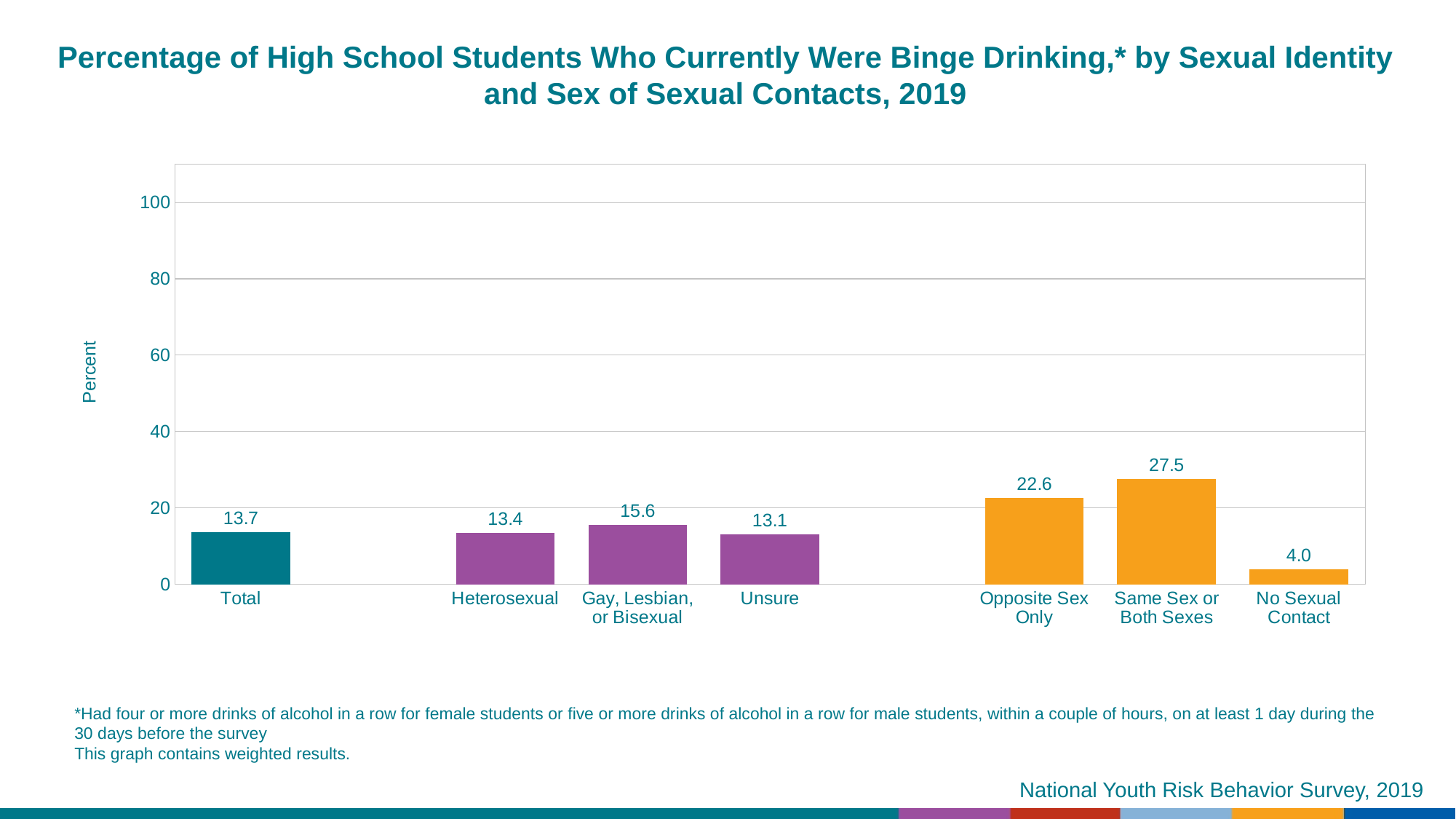

Percentage of High School Students Who Currently Were Binge Drinking,* by Sexual Identity and Sex of Sexual Contacts, 2019

### Chart

| Category | Series 1 |
|---|---|
| Total | 13.7 |
|  | None |
| Heterosexual | 13.4 |
| Gay, Lesbian, or Bisexual | 15.6 |
| Unsure | 13.1 |
|  | None |
| Opposite Sex Only | 22.6 |
| Same Sex or Both Sexes | 27.5 |
| No Sexual Contact | 4.0 |
*Had four or more drinks of alcohol in a row for female students or five or more drinks of alcohol in a row for male students, within a couple of hours, on at least 1 day during the 30 days before the survey
This graph contains weighted results.
National Youth Risk Behavior Survey, 2019